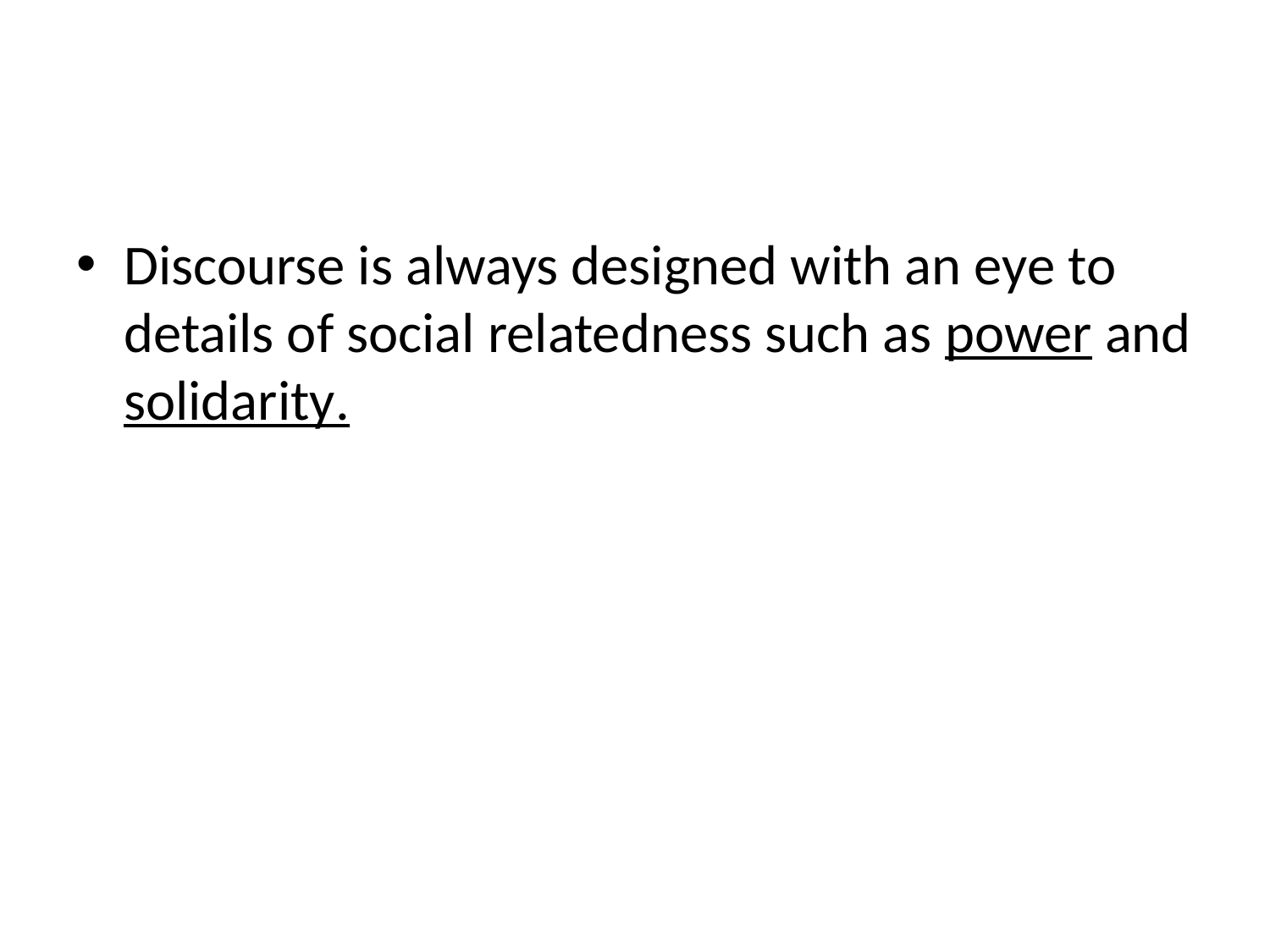

Discourse is always designed with an eye to details of social relatedness such as power and solidarity.